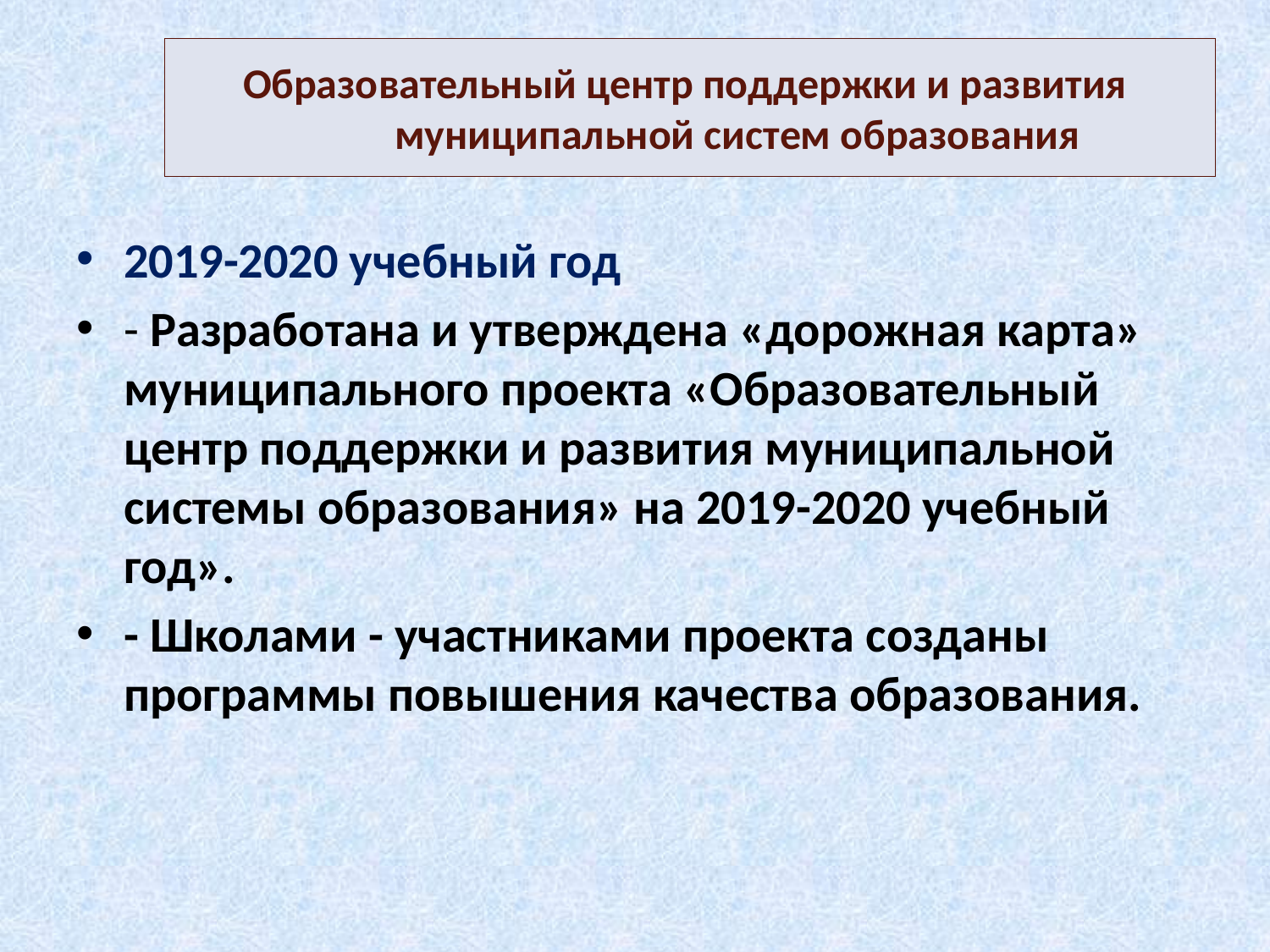

# Образовательный центр поддержки и развития муниципальной систем образования
2019-2020 учебный год
- Разработана и утверждена «дорожная карта» муниципального проекта «Образовательный центр поддержки и развития муниципальной системы образования» на 2019-2020 учебный год».
- Школами - участниками проекта созданы программы повышения качества образования.